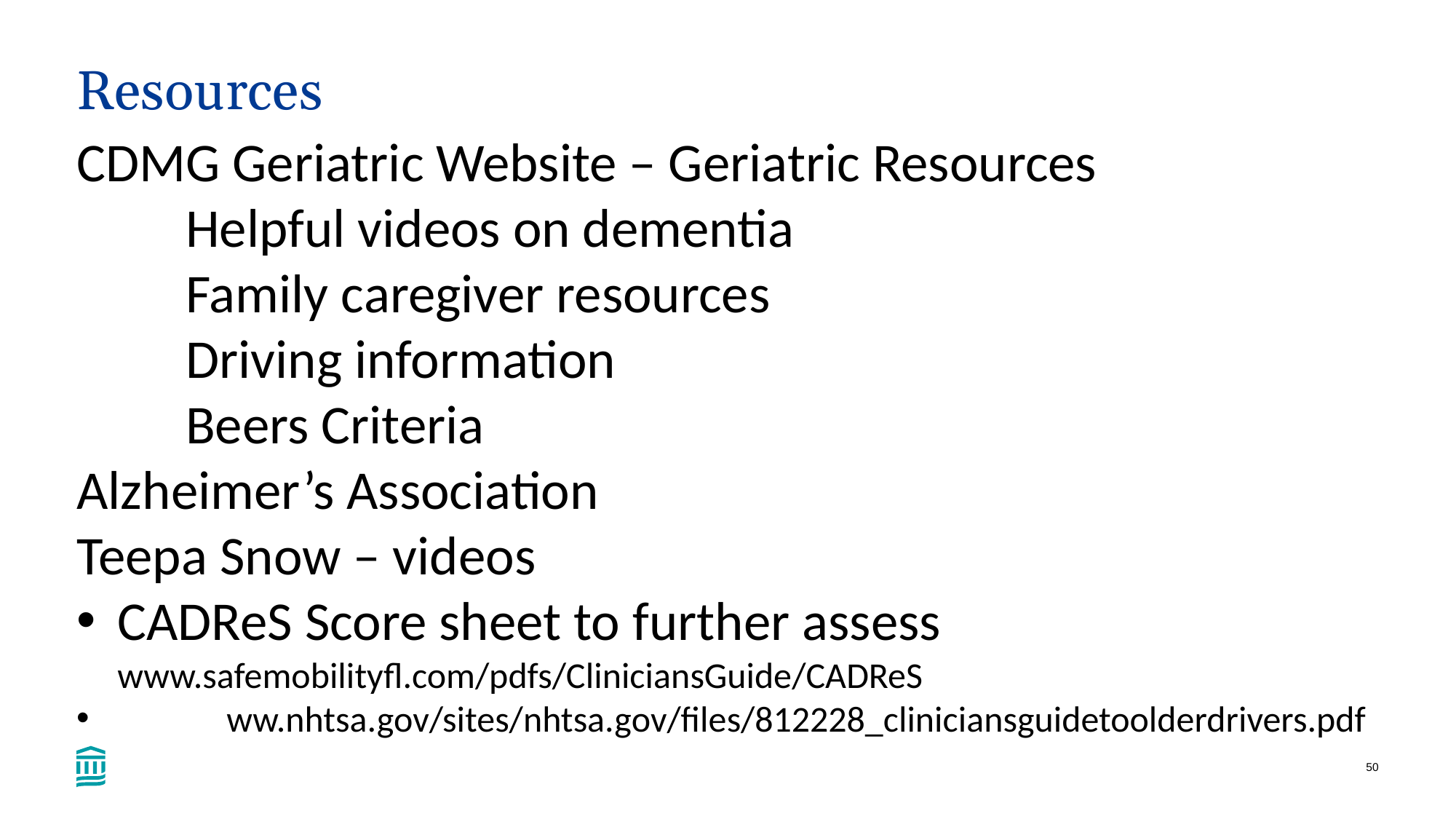

# Resources
CDMG Geriatric Website – Geriatric Resources
	Helpful videos on dementia
	Family caregiver resources
	Driving information
	Beers Criteria
Alzheimer’s Association
Teepa Snow – videos
CADReS Score sheet to further assess 	www.safemobilityfl.com/pdfs/CliniciansGuide/CADReS
	ww.nhtsa.gov/sites/nhtsa.gov/files/812228_cliniciansguidetoolderdrivers.pdf